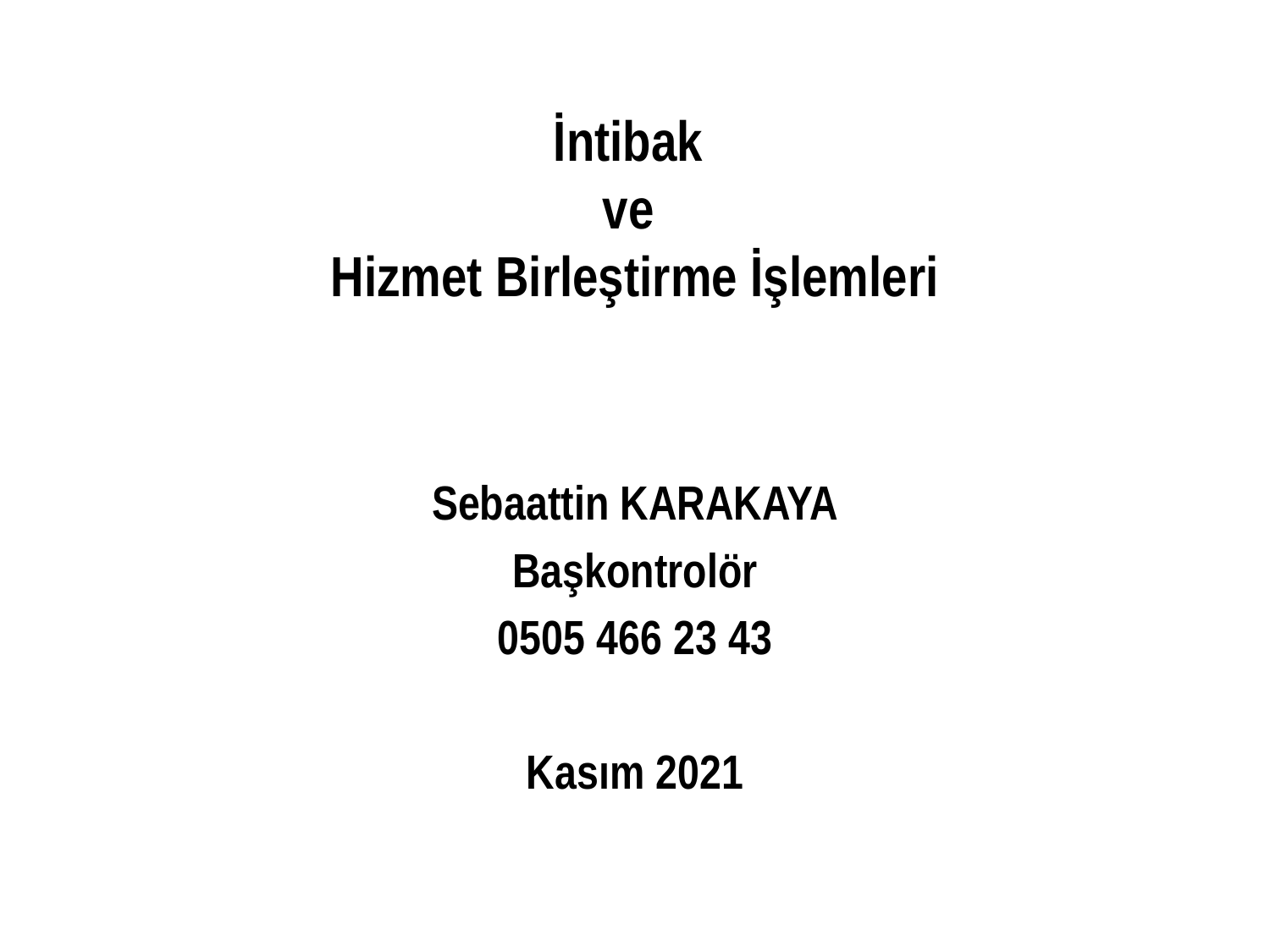

# İntibak ve Hizmet Birleştirme İşlemleri
Sebaattin KARAKAYA
Başkontrolör
0505 466 23 43

Kasım 2021